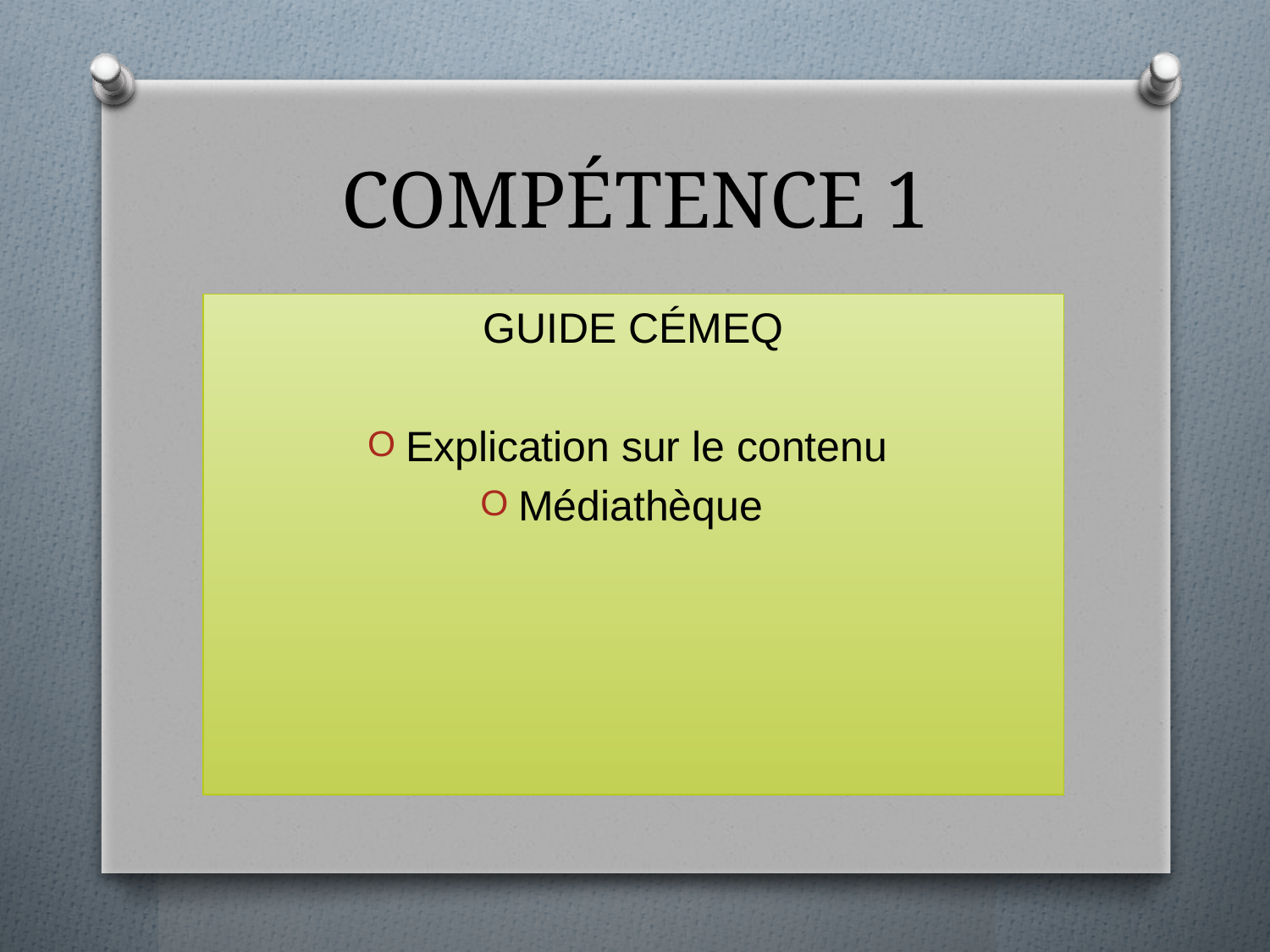

# COMPÉTENCE 1
GUIDE CÉMEQ

Explication sur le contenu
Médiathèque